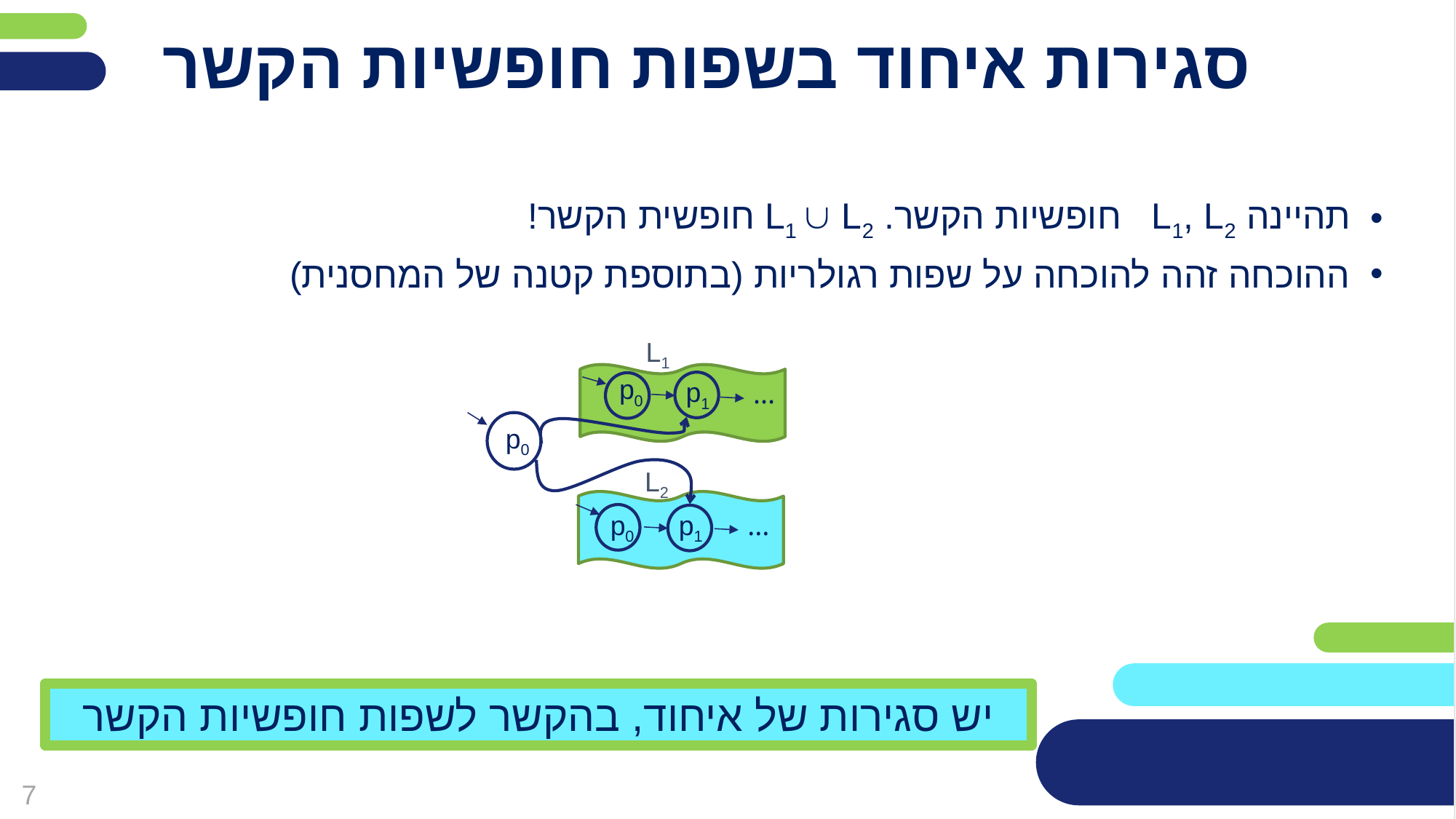

# סגירות איחוד בשפות חופשיות הקשר
תהיינה L1, L2   חופשיות הקשר. L1 ∪ L2 חופשית הקשר!
ההוכחה זהה להוכחה על שפות רגולריות (בתוספת קטנה של המחסנית)
L1

p0

p1

…

p0

L2

p1

…
p0

יש סגירות של איחוד, בהקשר לשפות חופשיות הקשר